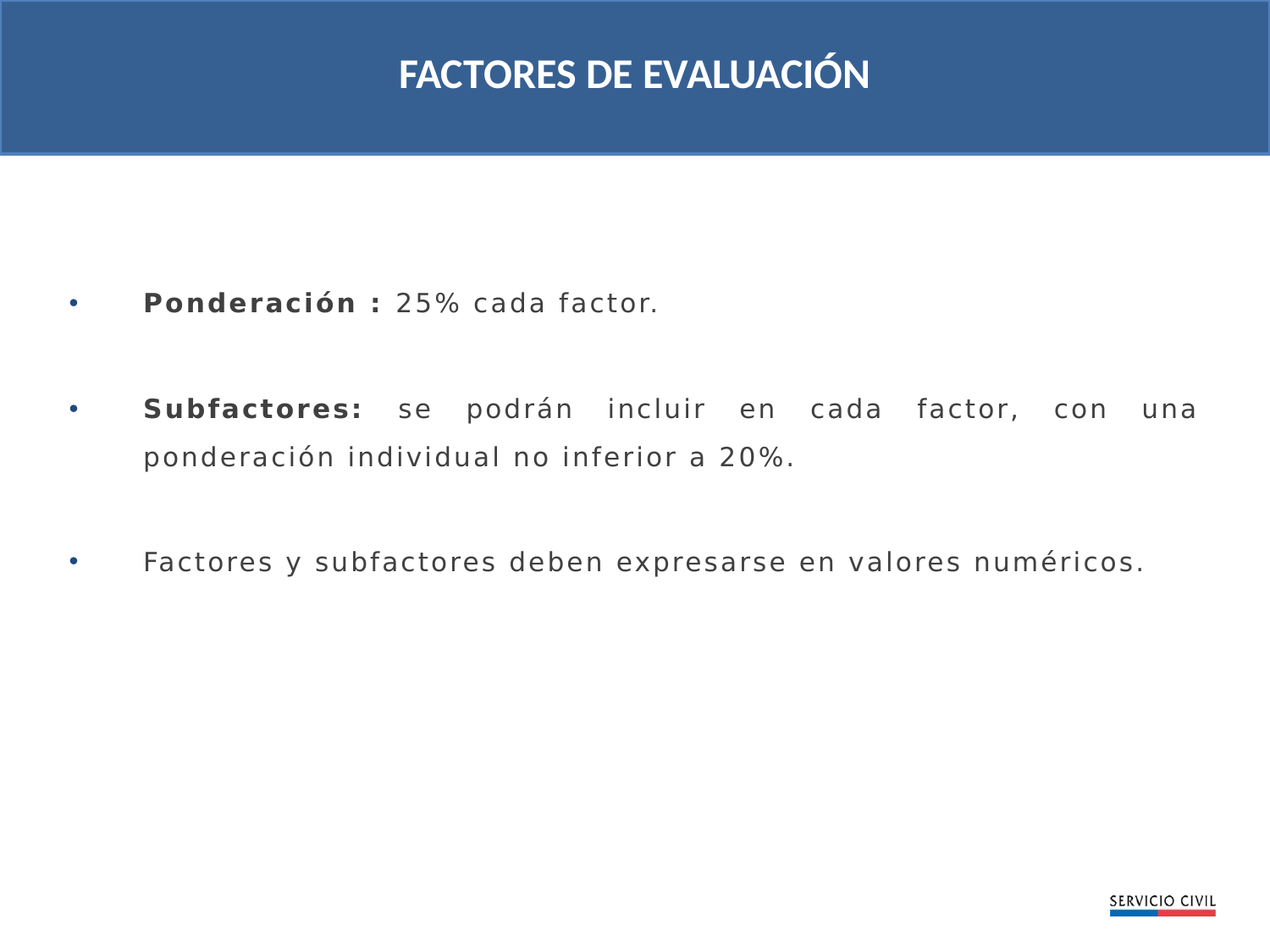

FACTORES DE EVALUACIÓN
Ponderación : 25% cada factor.

Subfactores: se podrán incluir en cada factor, con una ponderación individual no inferior a 20%.

Factores y subfactores deben expresarse en valores numéricos.